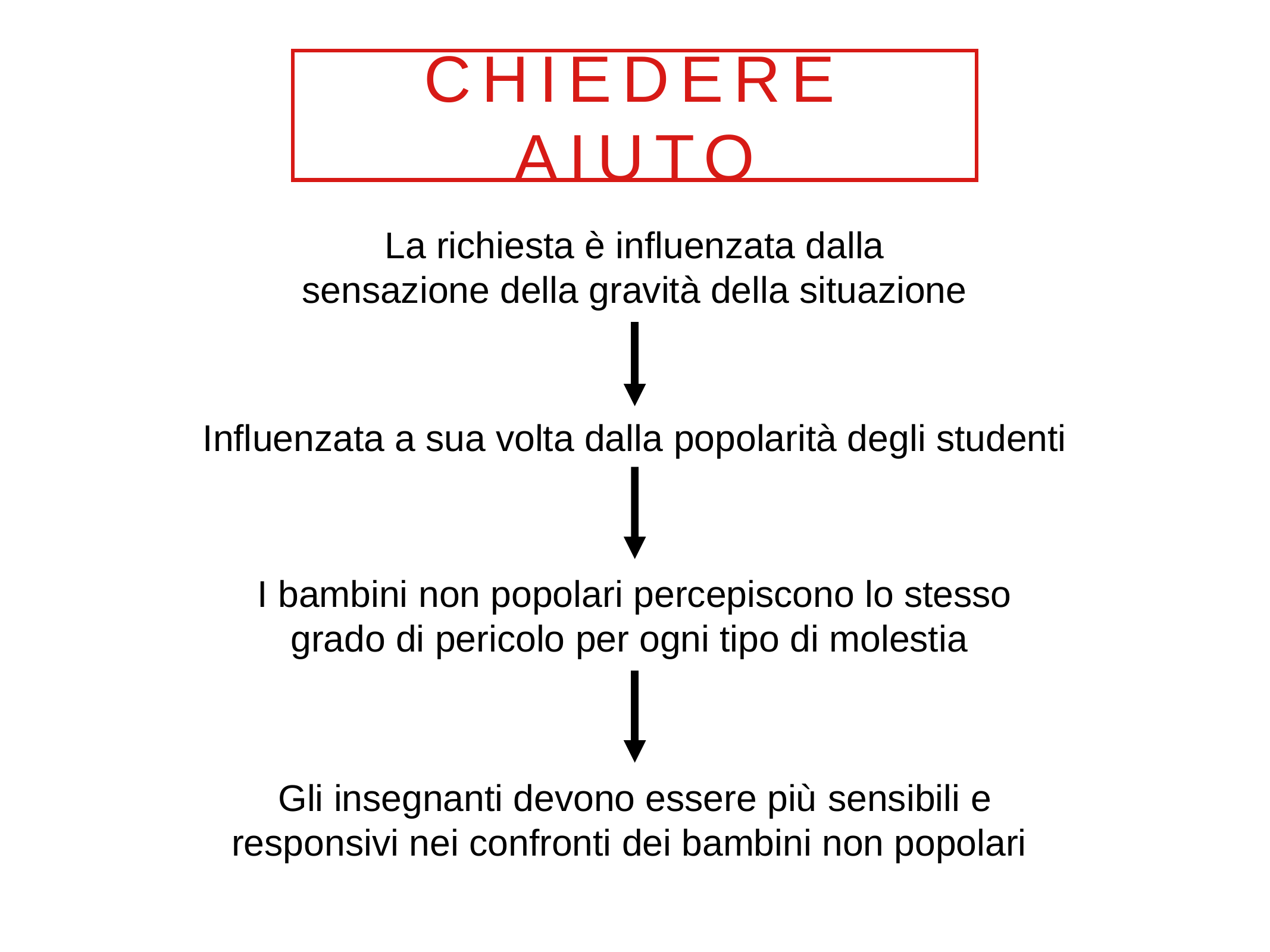

# Chiedere aiuto
La richiesta è influenzata dalla sensazione della gravità della situazione

Influenzata a sua volta dalla popolarità degli studenti

I bambini non popolari percepiscono lo stesso grado di pericolo per ogni tipo di molestia

Gli insegnanti devono essere più sensibili e responsivi nei confronti dei bambini non popolari